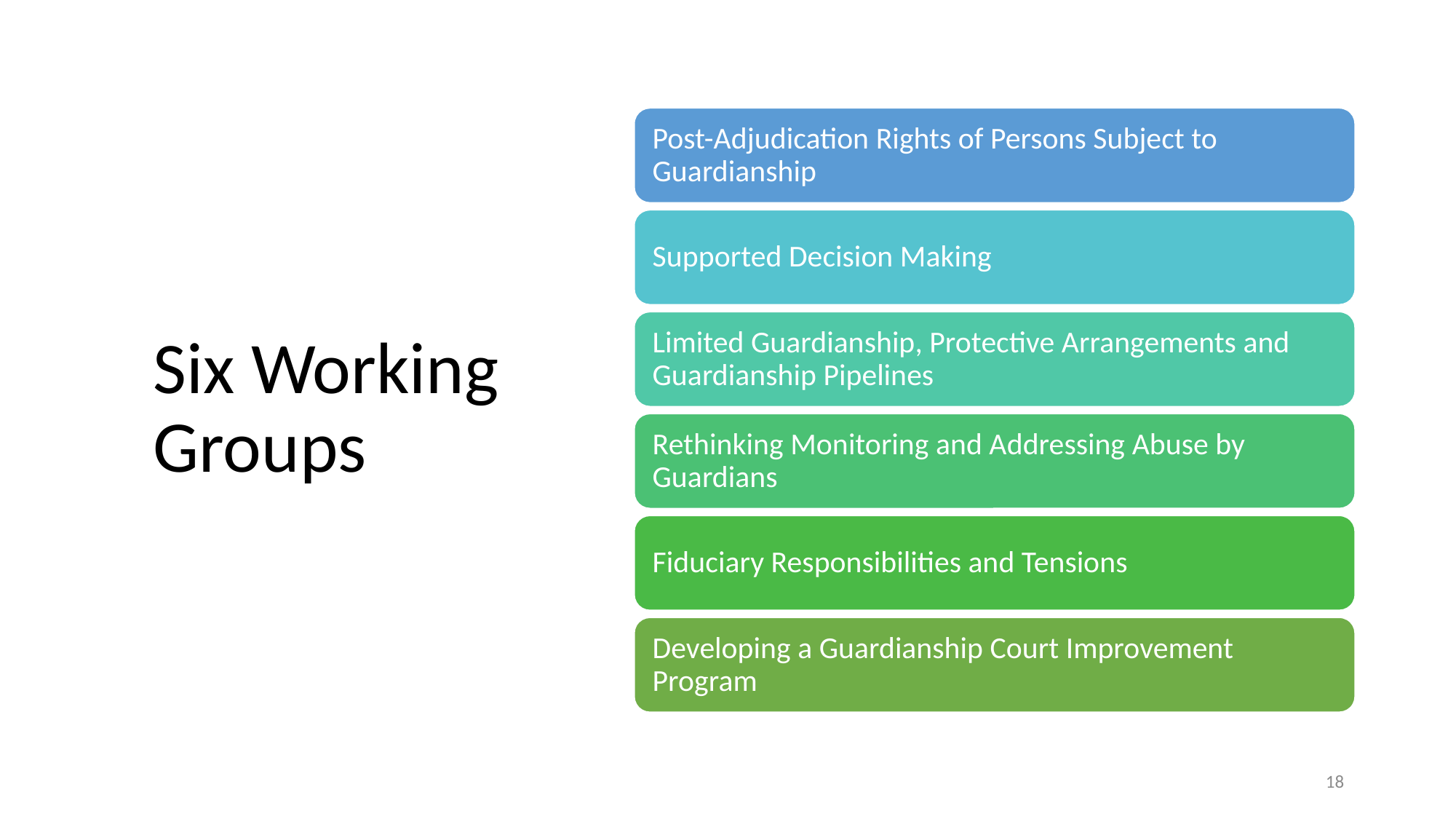

Post-Adjudication Rights of Persons Subject to Guardianship
Supported Decision Making
Limited Guardianship, Protective Arrangements and Guardianship Pipelines
Rethinking Monitoring and Addressing Abuse by Guardians
Fiduciary Responsibilities and Tensions
Developing a Guardianship Court Improvement Program
# Six Working Groups
18